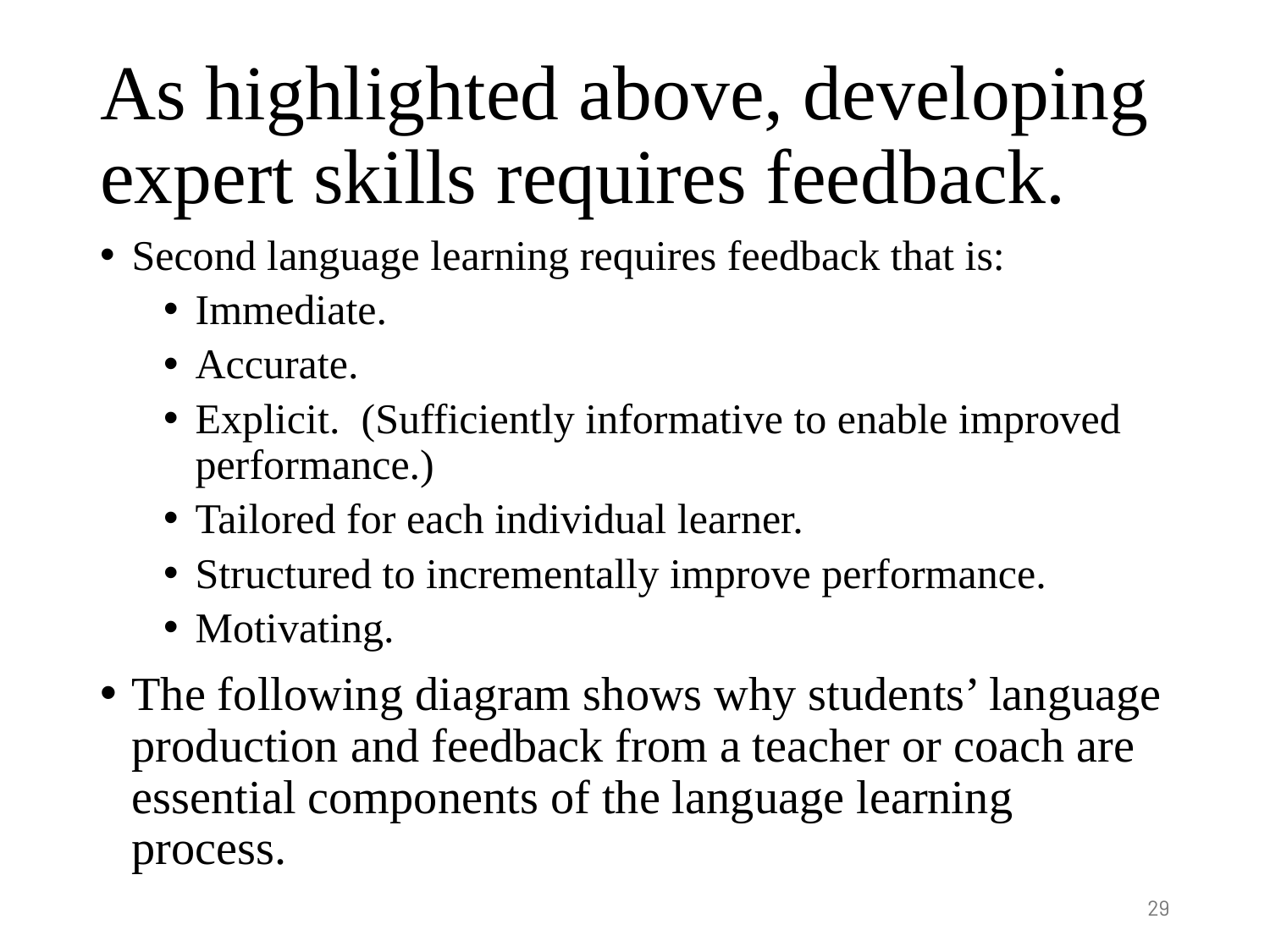

# As highlighted above, developing expert skills requires feedback.
Second language learning requires feedback that is:
Immediate.
Accurate.
Explicit.  (Sufficiently informative to enable improved performance.)
Tailored for each individual learner.
Structured to incrementally improve performance.
Motivating.
The following diagram shows why students’ language production and feedback from a teacher or coach are essential components of the language learning process.
29